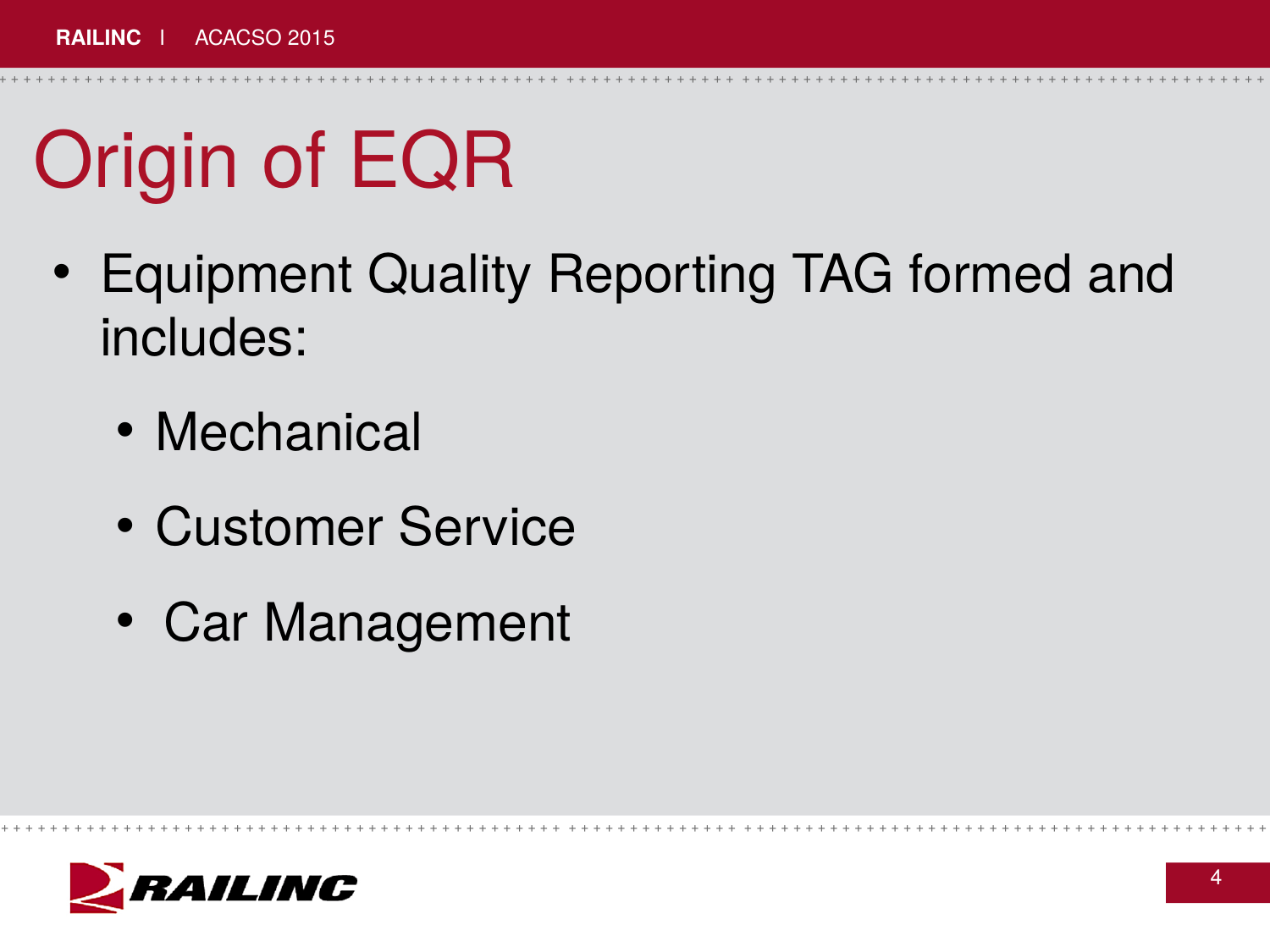

Origin of EQR
Equipment Quality Reporting TAG formed and includes:
Mechanical
Customer Service
Car Management

4